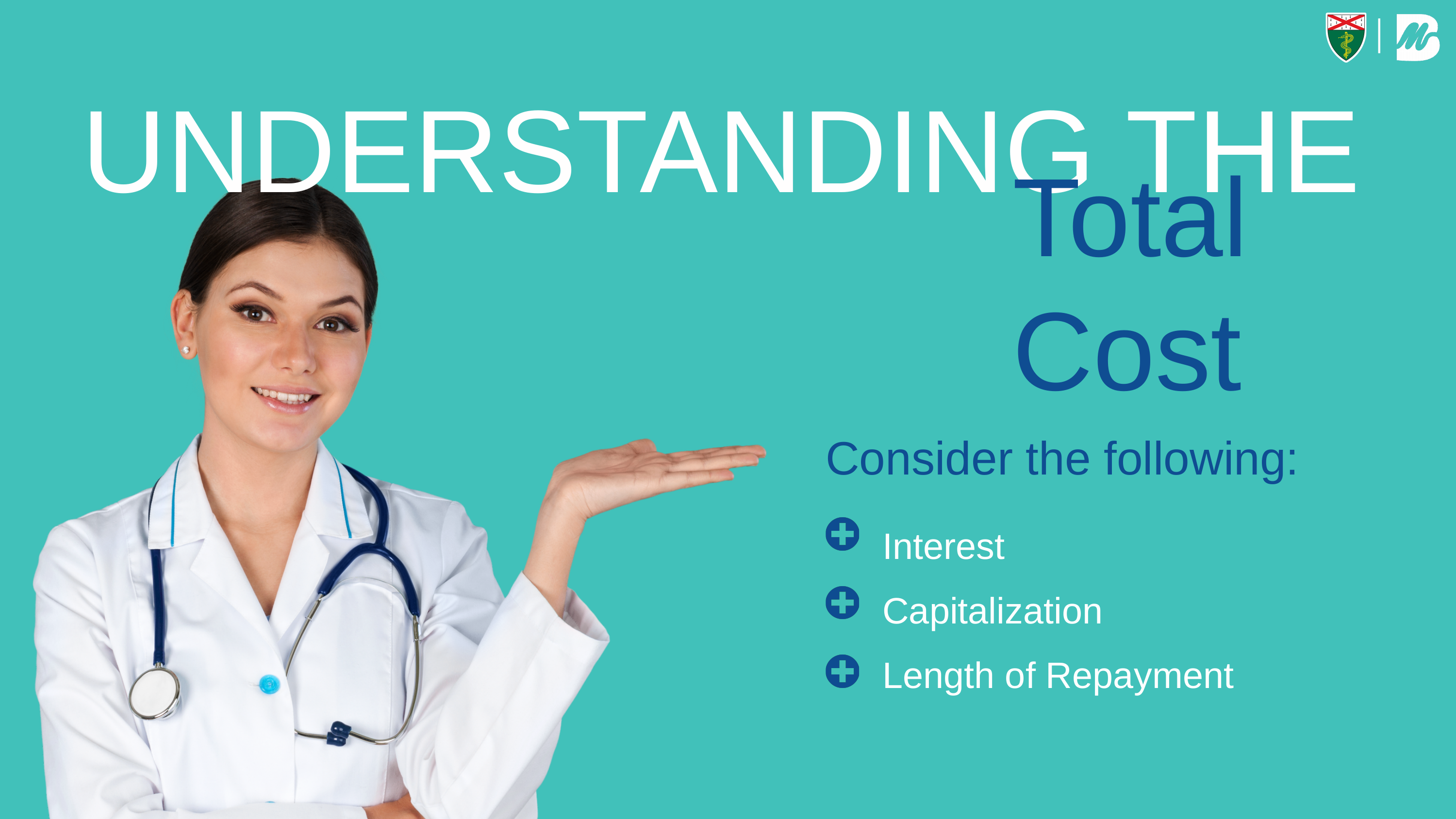

UNDERSTANDING THE
Total Cost

Consider the following:
Interest
Capitalization
Length of Repayment